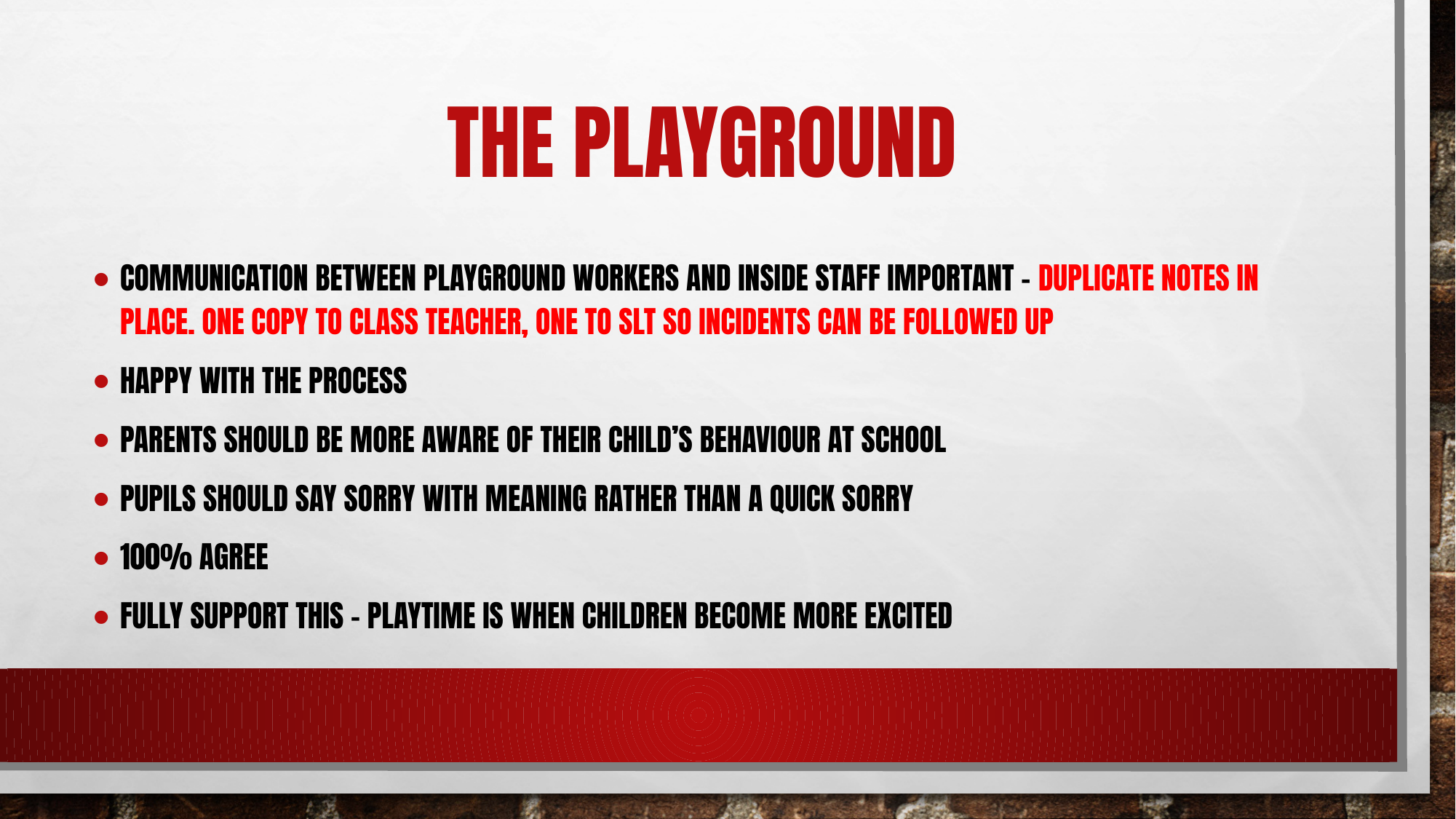

# The Playground
Communication between playground workers and inside staff important – duplicate notes in place. One copy to class teacher, one to SLT so incidents can be followed up
Happy with the process
Parents should be more aware of their child’s behaviour at school
Pupils should say sorry with meaning rather than a quick sorry
100% agree
Fully support this – playtime is when children become more excited